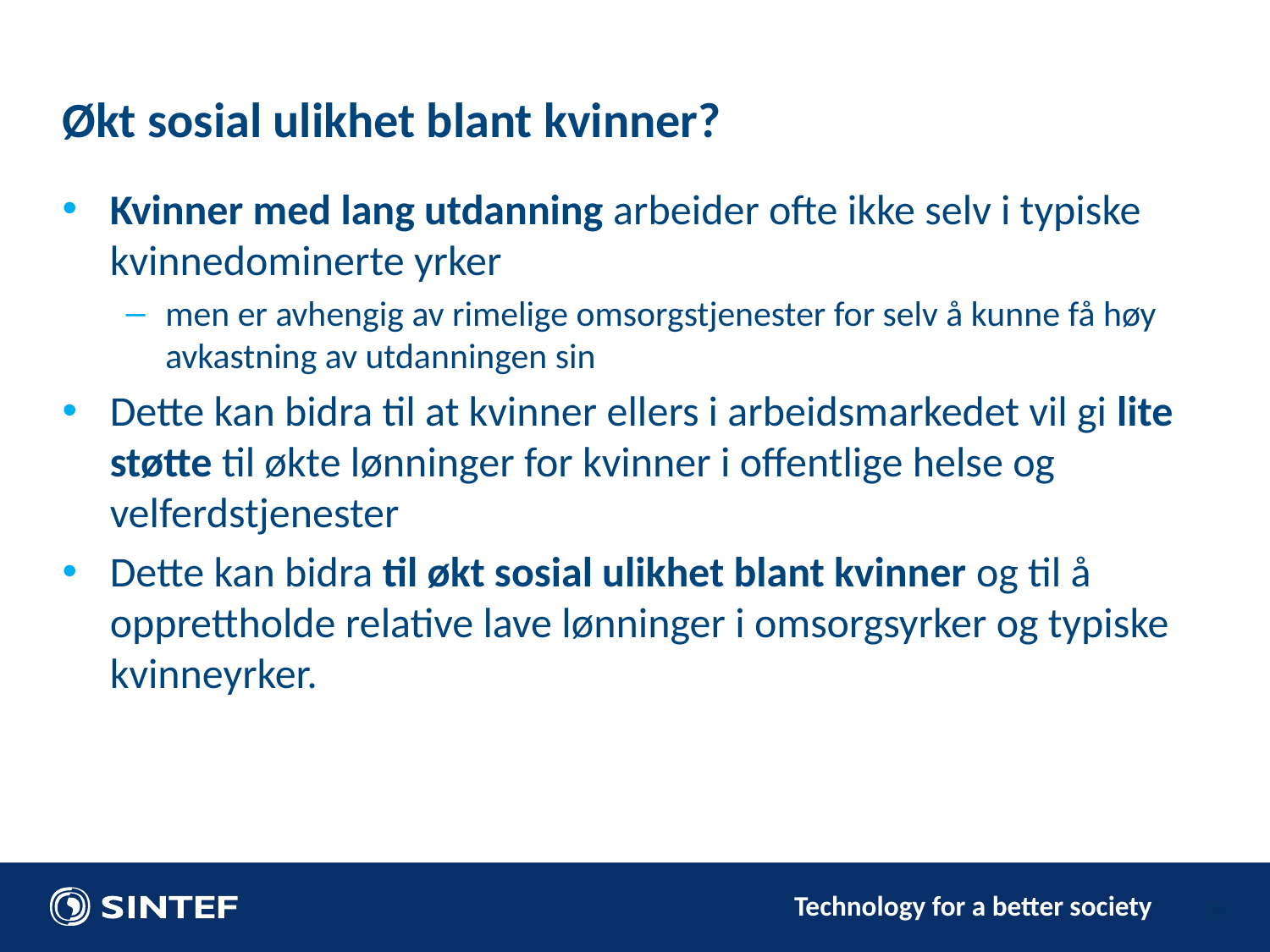

# Økt sosial ulikhet blant kvinner?
Kvinner med lang utdanning arbeider ofte ikke selv i typiske kvinnedominerte yrker
men er avhengig av rimelige omsorgstjenester for selv å kunne få høy avkastning av utdanningen sin
Dette kan bidra til at kvinner ellers i arbeidsmarkedet vil gi lite støtte til økte lønninger for kvinner i offentlige helse og velferdstjenester
Dette kan bidra til økt sosial ulikhet blant kvinner og til å opprettholde relative lave lønninger i omsorgsyrker og typiske kvinneyrker.

24